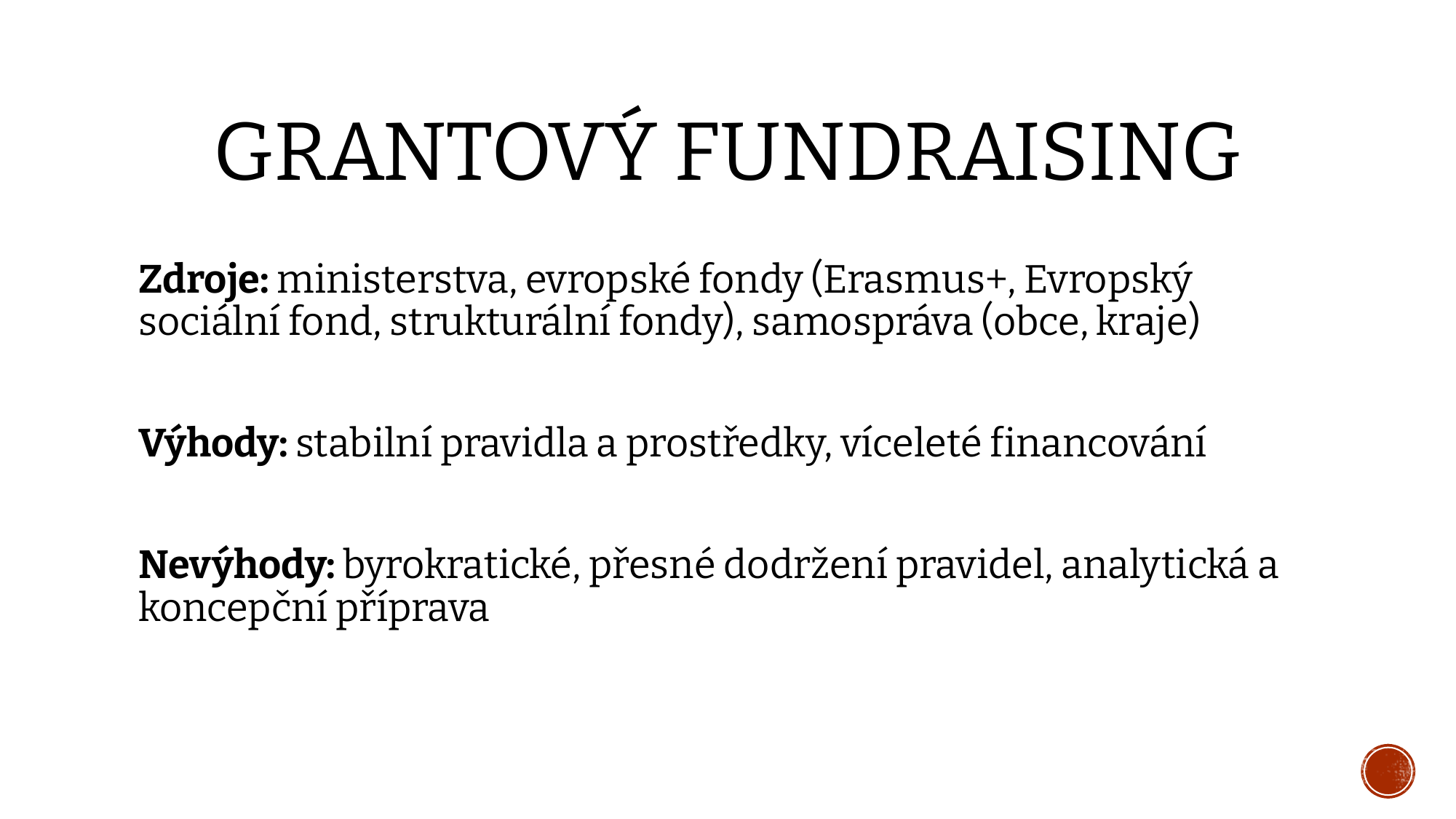

# Grantový Fundraising
Zdroje: ministerstva, evropské fondy (Erasmus+, Evropský sociální fond, strukturální fondy), samospráva (obce, kraje)

Výhody: stabilní pravidla a prostředky, víceleté financování

Nevýhody: byrokratické, přesné dodržení pravidel, analytická a koncepční příprava